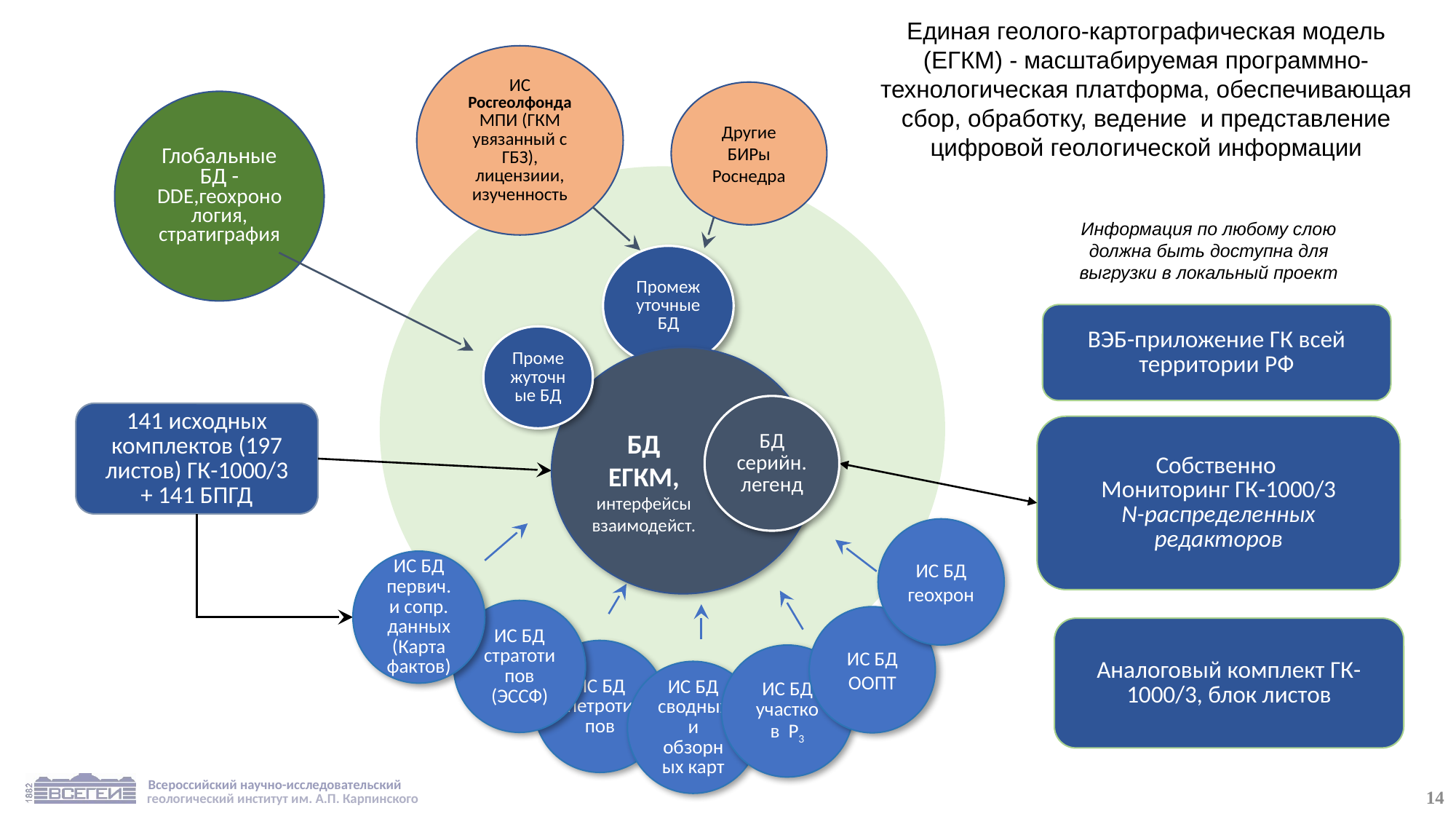

Единая геолого-картографическая модель (ЕГКМ) - масштабируемая программно-технологическая платформа, обеспечивающая сбор, обработку, ведение  и представление цифровой геологической информации
ИС Росгеолфонда МПИ (ГКМ увязанный с ГБЗ), лицензиии, изученность
Другие БИРы Роснедра
Промежуточные БД
Глобальные БД - DDE,геохронология, стратиграфия

Информация по любому слою должна быть доступна для выгрузки в локальный проект
ВЭБ-приложение ГК всей территории РФ
Промежуточные БД

БД серийн. легенд
БД ЕГКМ, интерфейсы взаимодейст.
141 исходных комплектов (197 листов) ГК-1000/3
+ 141 БПГД
Собственно
Мониторинг ГК-1000/3
N-распределенных редакторов
ИС БД первич.и сопр. данных (Карта фактов)
ИС БД геохрон
ИС БД стратотипов (ЭССФ)
ИС БД ООПТ
ИС БД петротипов
ИС БД участков  Р3
ИС БД сводных и обзорных карт
Аналоговый комплект ГК-1000/3, блок листов
14